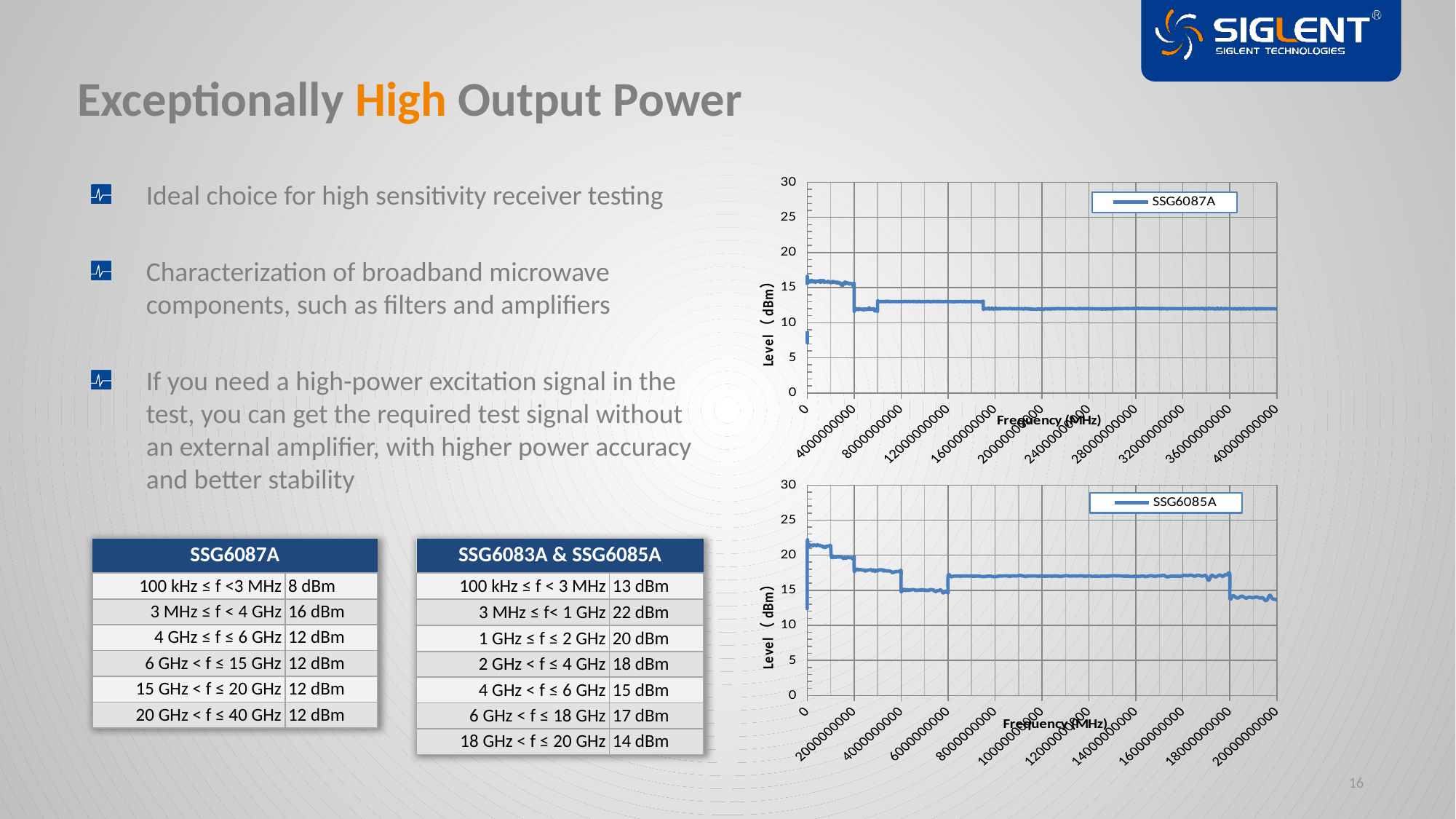

Exceptionally High Output Power

### Chart

| Category | SSG6087A |
|---|---|
Ideal choice for high sensitivity receiver testing

Characterization of broadband microwave components, such as filters and amplifiers

If you need a high-power excitation signal in the test, you can get the required test signal without an external amplifier, with higher power accuracy and better stability

### Chart

| Category | SSG6085A |
|---|---|
| SSG6087A |  |
| --- | --- |
| 100 kHz ≤ f <3 MHz | 8 dBm |
| 3 MHz ≤ f < 4 GHz | 16 dBm |
| 4 GHz ≤ f ≤ 6 GHz | 12 dBm |
| 6 GHz < f ≤ 15 GHz | 12 dBm |
| 15 GHz < f ≤ 20 GHz | 12 dBm |
| 20 GHz < f ≤ 40 GHz | 12 dBm |

| SSG6083A & SSG6085A |  |
| --- | --- |
| 100 kHz ≤ f < 3 MHz | 13 dBm |
| 3 MHz ≤ f< 1 GHz | 22 dBm |
| 1 GHz ≤ f ≤ 2 GHz | 20 dBm |
| 2 GHz < f ≤ 4 GHz | 18 dBm |
| 4 GHz < f ≤ 6 GHz | 15 dBm |
| 6 GHz < f ≤ 18 GHz | 17 dBm |
| 18 GHz < f ≤ 20 GHz | 14 dBm |

16